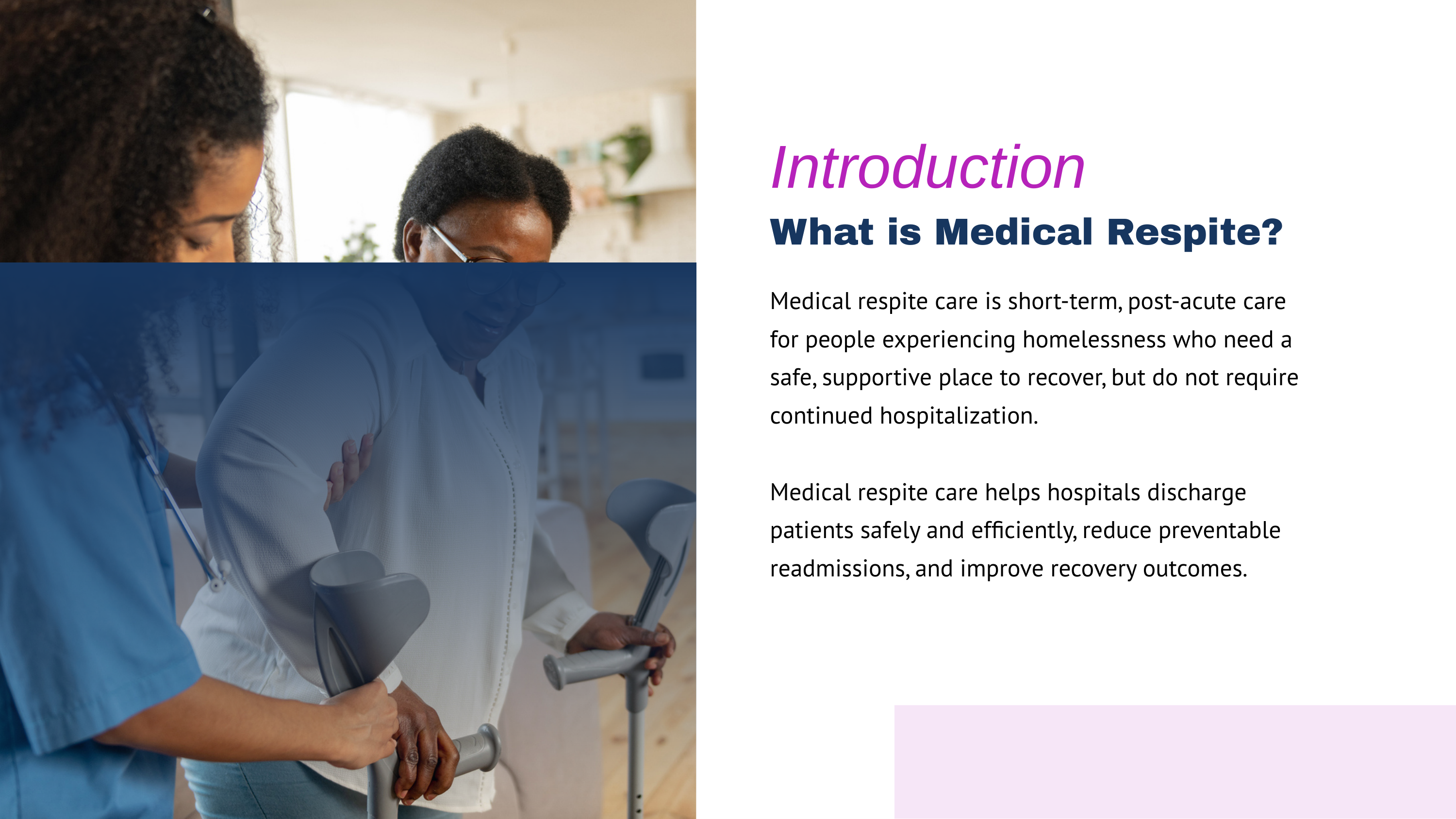

Introduction
What is Medical Respite?

Medical respite care is short-term, post-acute care for people experiencing homelessness who need a safe, supportive place to recover, but do not require continued hospitalization.

Medical respite care helps hospitals discharge patients safely and efficiently, reduce preventable readmissions, and improve recovery outcomes.